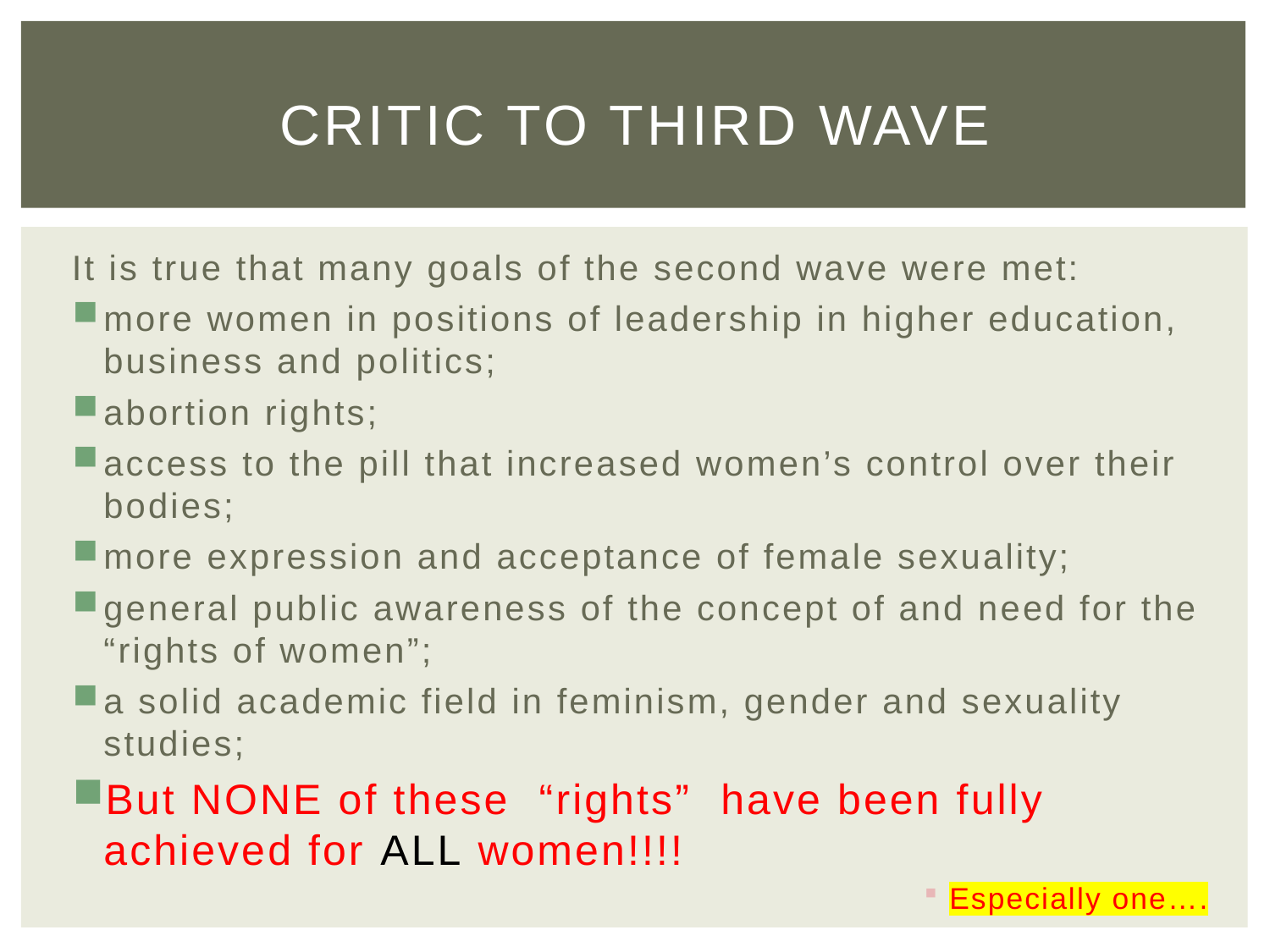

# Critic to third wave
It is true that many goals of the second wave were met:
more women in positions of leadership in higher education, business and politics;
abortion rights;
access to the pill that increased women’s control over their bodies;
more expression and acceptance of female sexuality;
general public awareness of the concept of and need for the “rights of women”;
a solid academic field in feminism, gender and sexuality studies;
But NONE of these  “rights”  have been fully achieved for ALL women!!!!
Especially one….